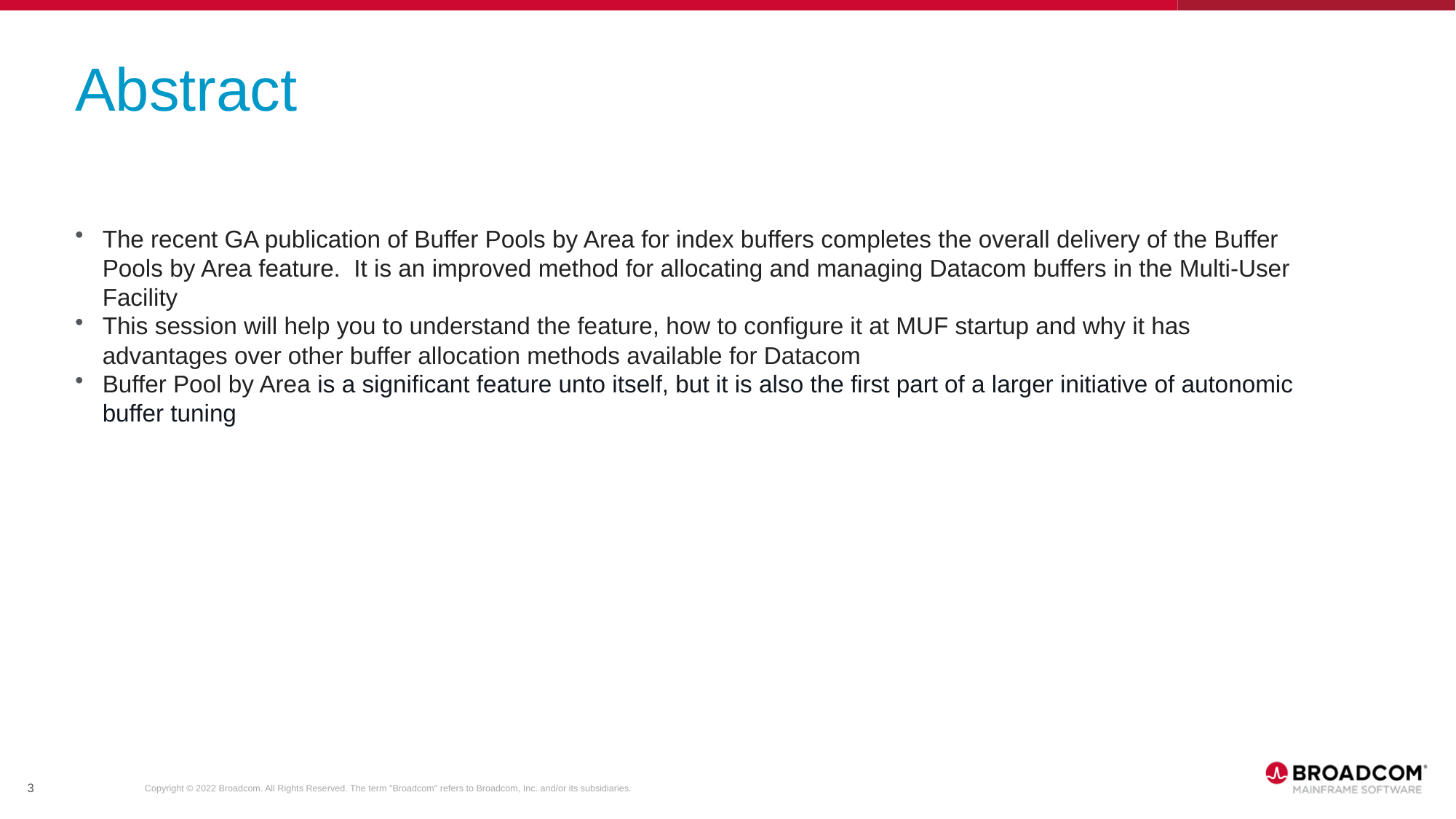

# Abstract
The recent GA publication of Buffer Pools by Area for index buffers completes the overall delivery of the Buffer Pools by Area feature.  It is an improved method for allocating and managing Datacom buffers in the Multi-User Facility
This session will help you to understand the feature, how to configure it at MUF startup and why it has advantages over other buffer allocation methods available for Datacom
Buffer Pool by Area is a significant feature unto itself, but it is also the first part of a larger initiative of autonomic buffer tuning